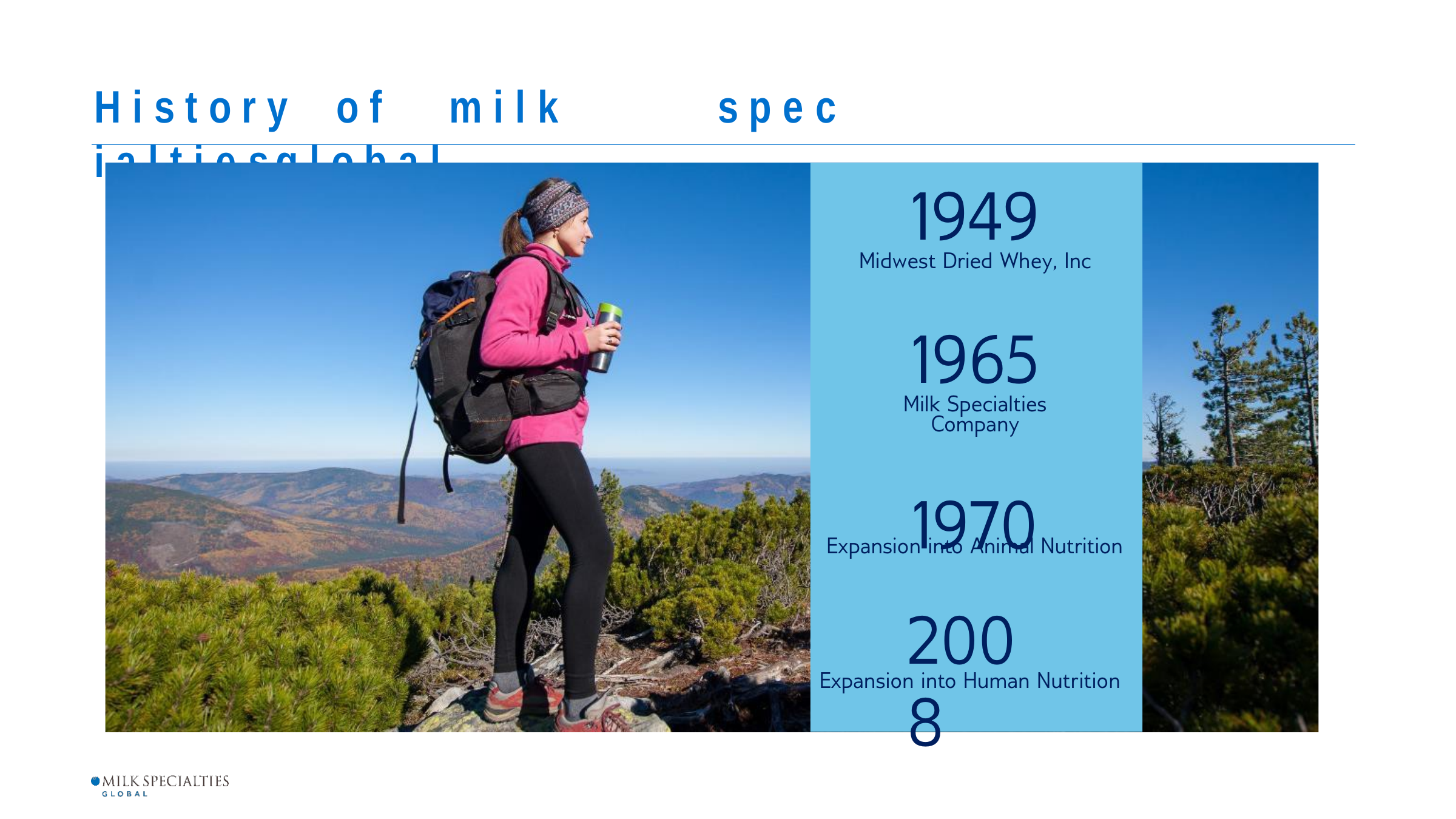

H i s t o r y	o f	m i l k	s p e c i a l t i e s	g l o b a l

1949
Midwest Dried Whey, Inc

1965
Milk Specialties Company

1970
Expansion into Animal Nutrition
2008
Expansion into Human Nutrition
Confidential
|
Milk Specialties Global	|
March 19, 2020